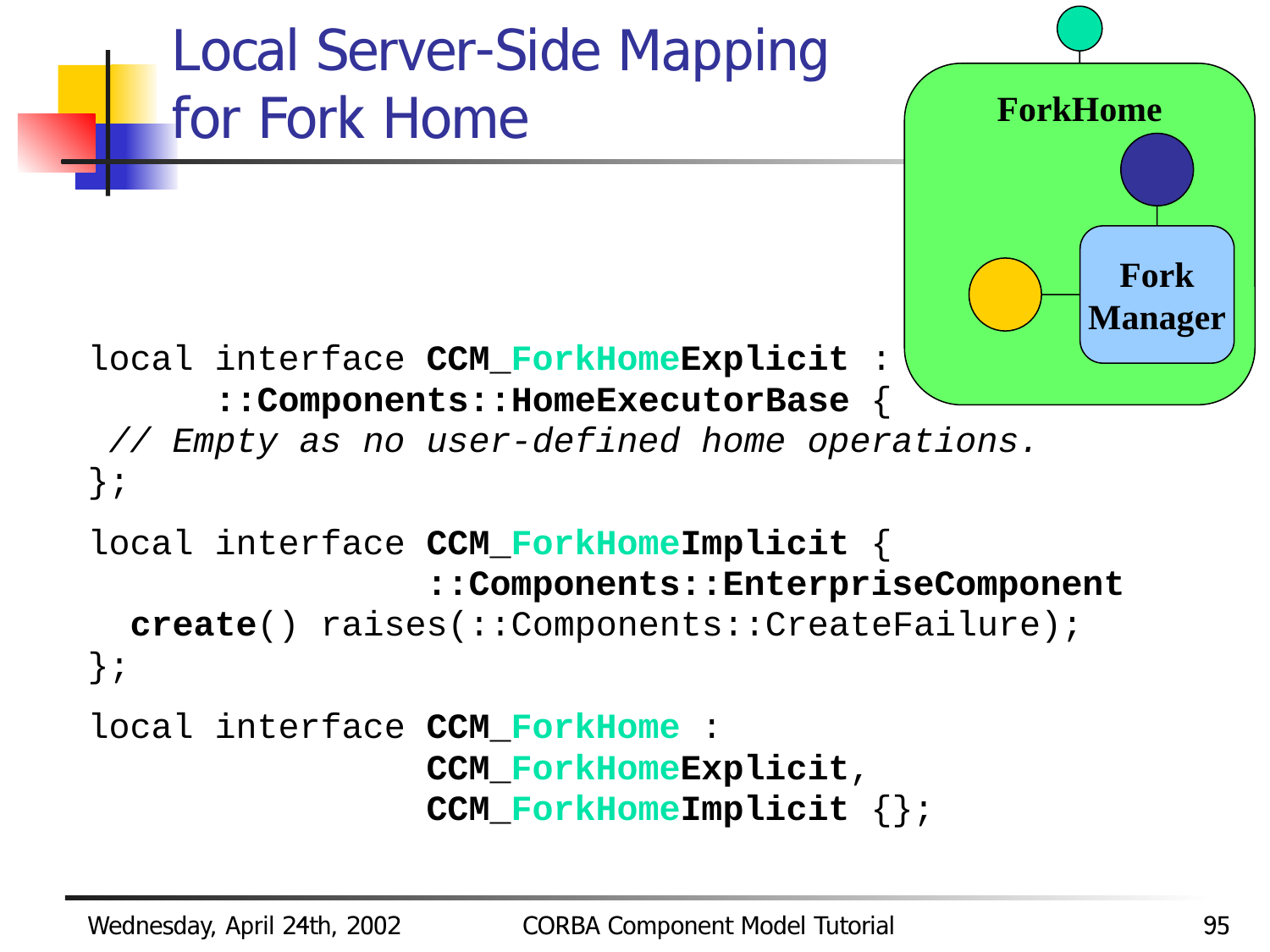

# Local Server-Side Mapping for Fork Home
ForkHome

Fork
Manager

local interface CCM_ForkHomeExplicit :
      ::Components::HomeExecutorBase {
 // Empty as no user-defined home operations.
};

local interface CCM_ForkHomeImplicit {
                ::Components::EnterpriseComponent
  create() raises(::Components::CreateFailure);
};

local interface CCM_ForkHome :
                CCM_ForkHomeExplicit,
                CCM_ForkHomeImplicit {};
Wednesday, April 24th, 2002
CORBA Component Model Tutorial
95